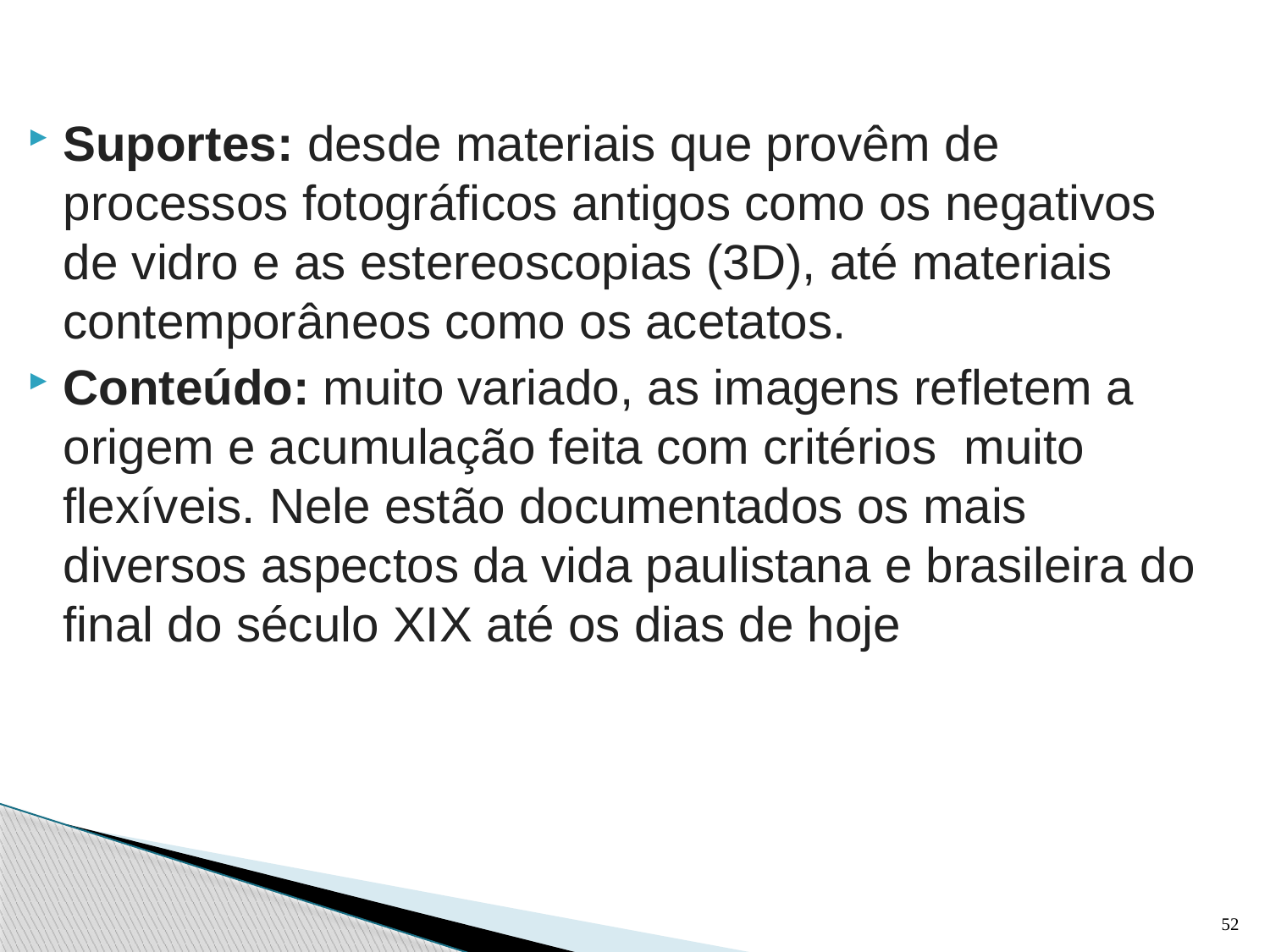

Suportes: desde materiais que provêm de processos fotográficos antigos como os negativos de vidro e as estereoscopias (3D), até materiais contemporâneos como os acetatos.
Conteúdo: muito variado, as imagens refletem a origem e acumulação feita com critérios  muito flexíveis. Nele estão documentados os mais diversos aspectos da vida paulistana e brasileira do final do século XIX até os dias de hoje
52